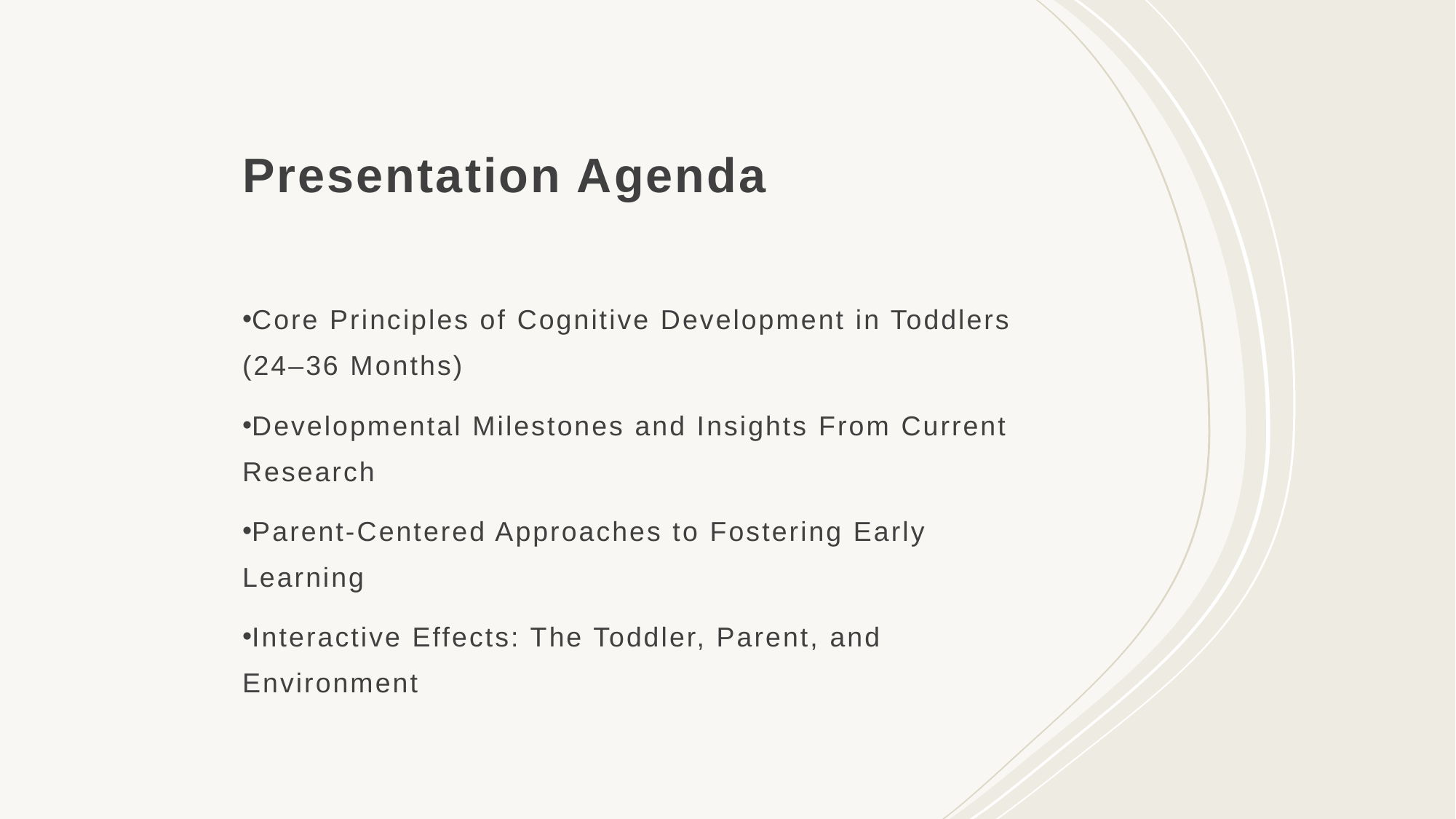

# Presentation Agenda
Core Principles of Cognitive Development in Toddlers (24–36 Months)
Developmental Milestones and Insights From Current Research
Parent-Centered Approaches to Fostering Early Learning
Interactive Effects: The Toddler, Parent, and Environment